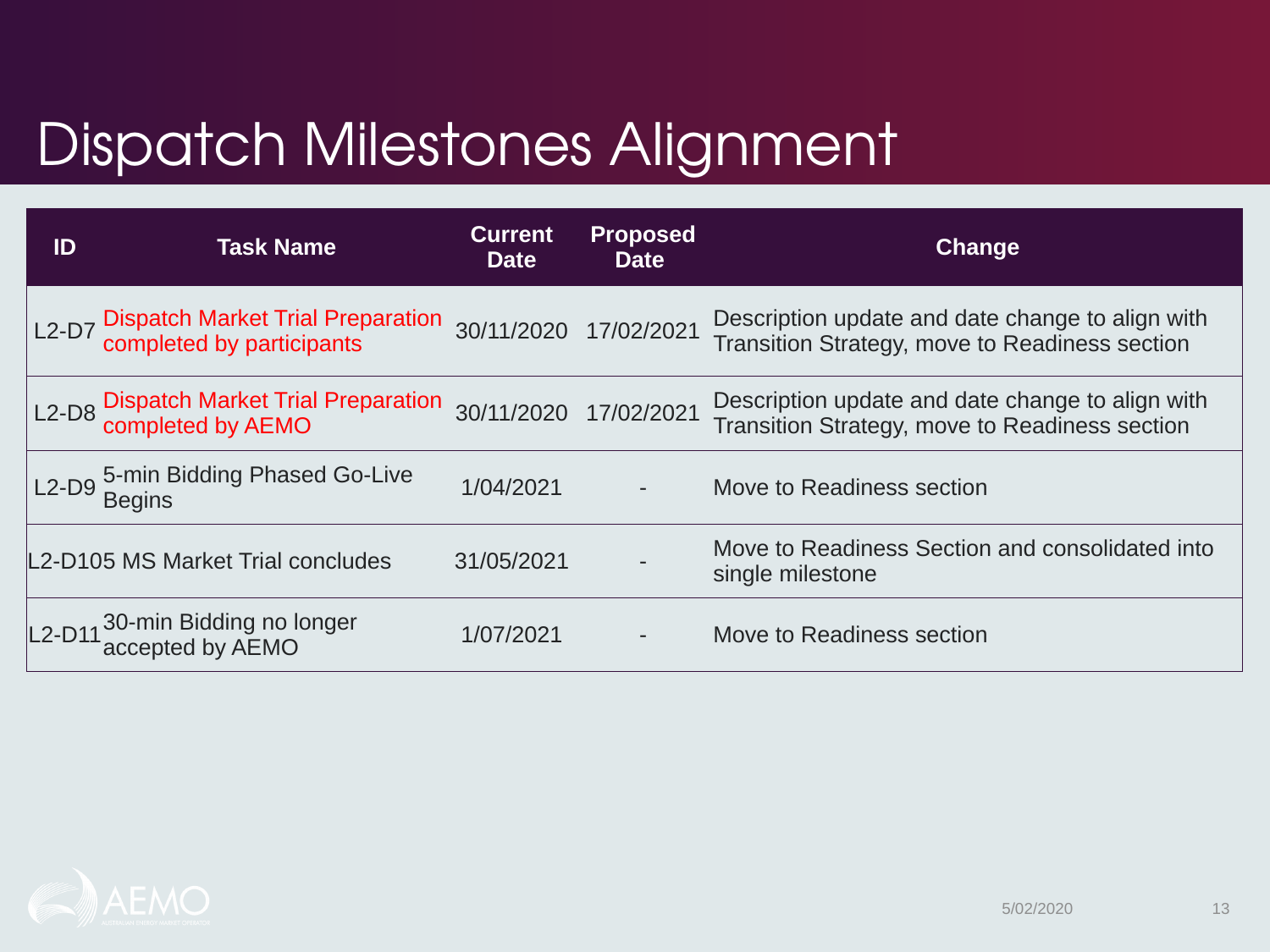

# Dispatch Milestones Alignment
| ID | Task Name | Current Date | Proposed Date | Change |
| --- | --- | --- | --- | --- |
| L2-D7 | Dispatch Market Trial Preparation completed by participants | 30/11/2020 | 17/02/2021 | Description update and date change to align with Transition Strategy, move to Readiness section |
| L2-D8 | Dispatch Market Trial Preparation completed by AEMO | 30/11/2020 | 17/02/2021 | Description update and date change to align with Transition Strategy, move to Readiness section |
| L2-D9 | 5-min Bidding Phased Go-Live Begins | 1/04/2021 | - | Move to Readiness section |
| L2-D10 | 5 MS Market Trial concludes | 31/05/2021 | - | Move to Readiness Section and consolidated into single milestone |
| L2-D11 | 30-min Bidding no longer accepted by AEMO | 1/07/2021 | - | Move to Readiness section |
5/02/2020
13